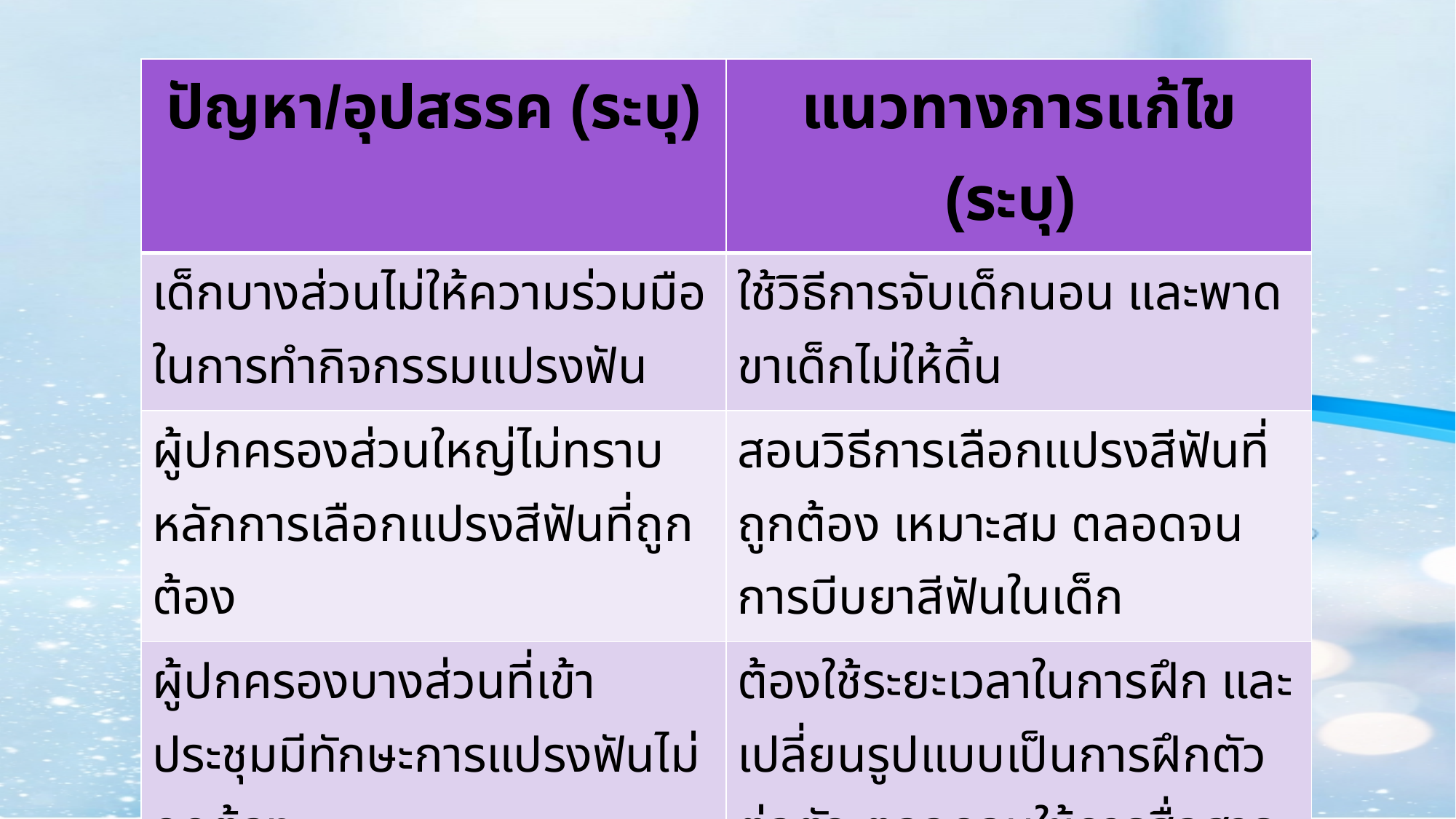

| ปัญหา/อุปสรรค (ระบุ) | แนวทางการแก้ไข (ระบุ) |
| --- | --- |
| เด็กบางส่วนไม่ให้ความร่วมมือในการทำกิจกรรมแปรงฟัน | ใช้วิธีการจับเด็กนอน และพาดขาเด็กไม่ให้ดิ้น |
| ผู้ปกครองส่วนใหญ่ไม่ทราบหลักการเลือกแปรงสีฟันที่ถูกต้อง | สอนวิธีการเลือกแปรงสีฟันที่ถูกต้อง เหมาะสม ตลอดจนการบีบยาสีฟันในเด็ก |
| ผู้ปกครองบางส่วนที่เข้าประชุมมีทักษะการแปรงฟันไม่ถูกต้อง | ต้องใช้ระยะเวลาในการฝึก และเปลี่ยนรูปแบบเป็นการฝึกตัวต่อตัว ตลอดจนใช้การสื่อสารที่เข้าใจง่าย |
| ทัศนคติของผู้ปกครองในการดูแลฟันน้ำนม | ปลูกจิตสำนึกให้แก่ผู้ปกครองให้ตระหนักถึงโรคฟันผุ และการลุกลามของเชื้อโรคจากฟันน้ำนมสู่ฟันแท้ |